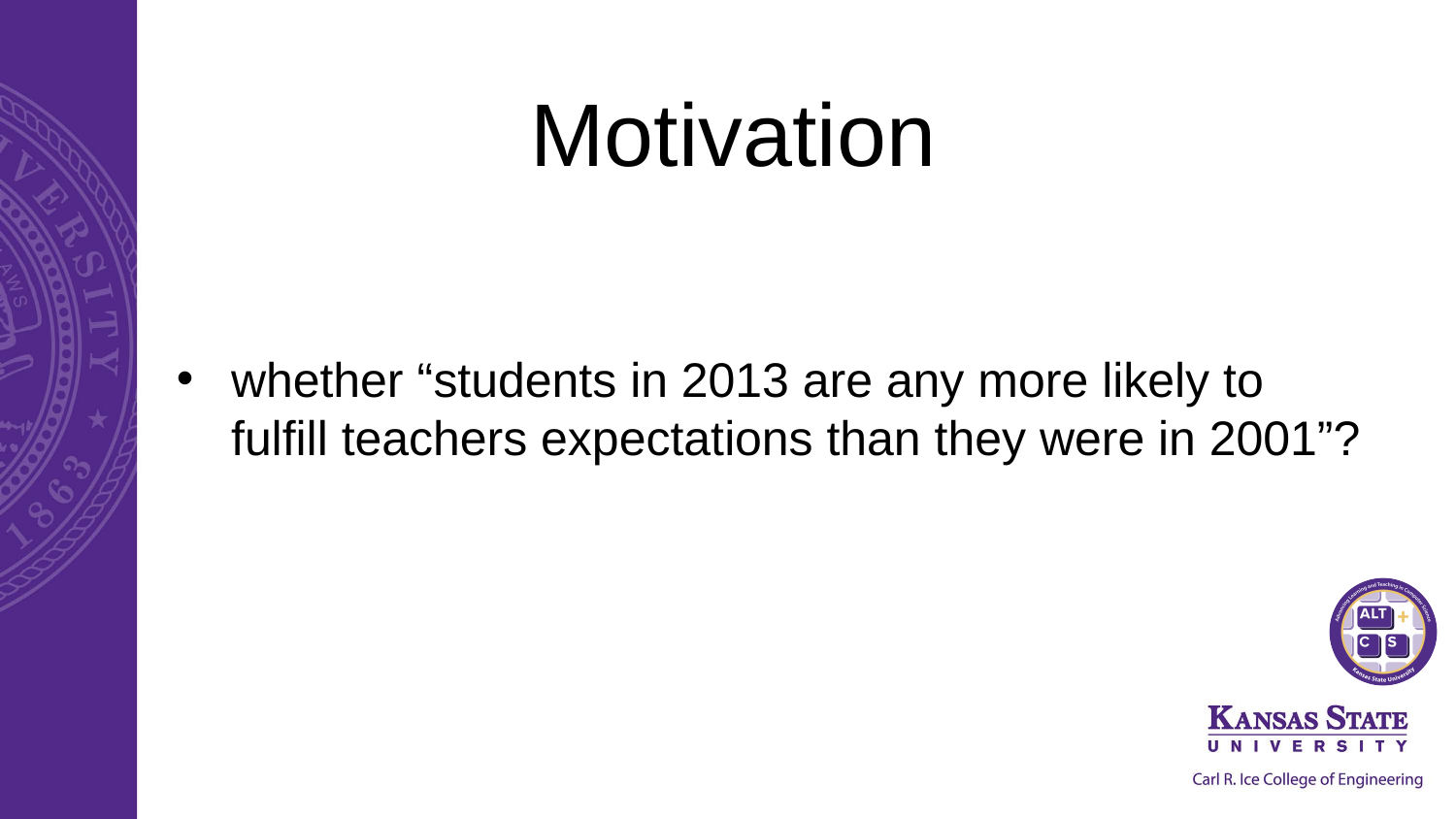

# Motivation

whether “students in 2013 are any more likely to fulfill teachers expectations than they were in 2001”?